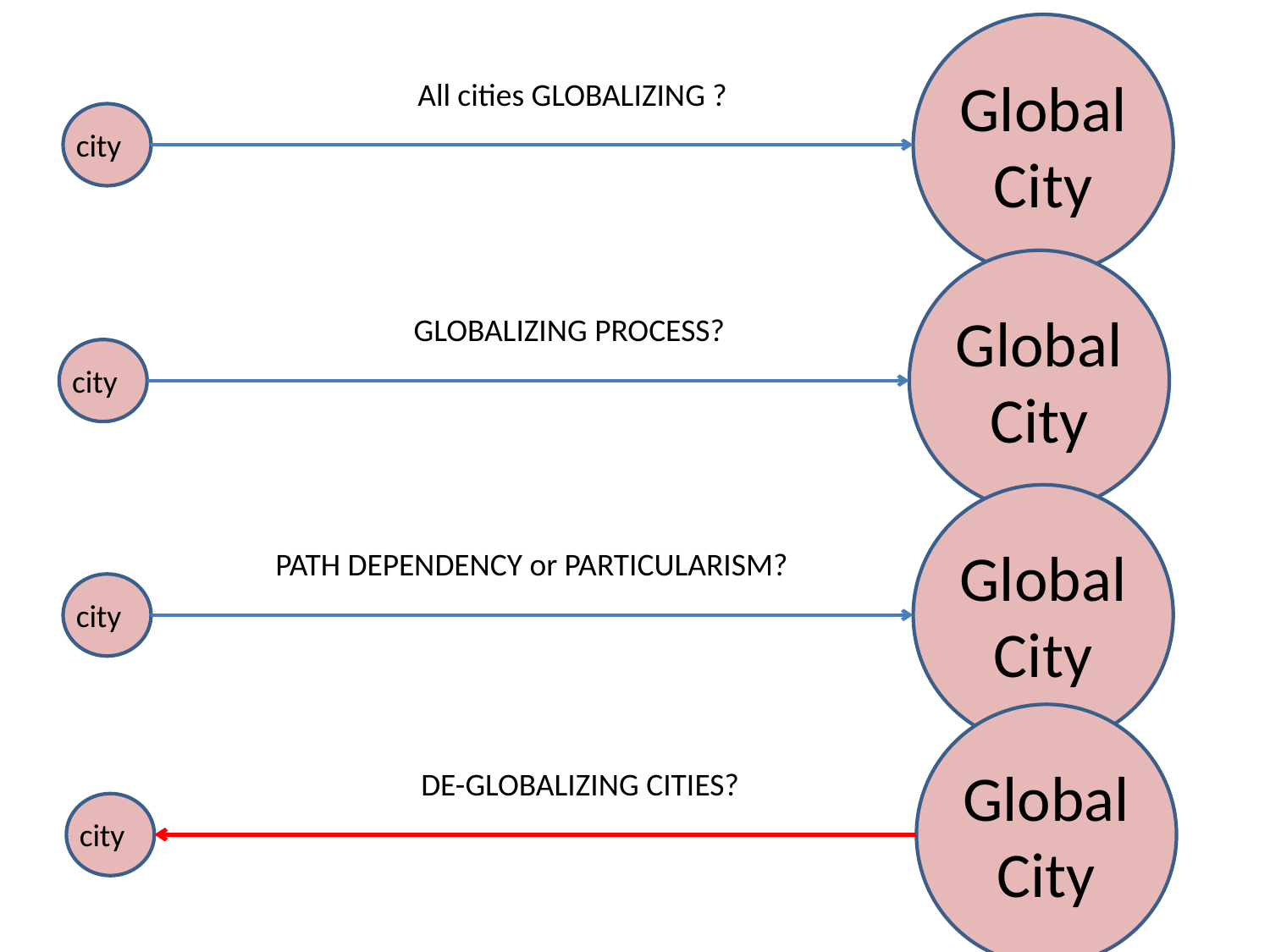

Global
City
All cities GLOBALIZING ?

city

Global
City
GLOBALIZING PROCESS?

city

Global
City
PATH DEPENDENCY or PARTICULARISM?

city

Global
City
DE-GLOBALIZING CITIES?

city